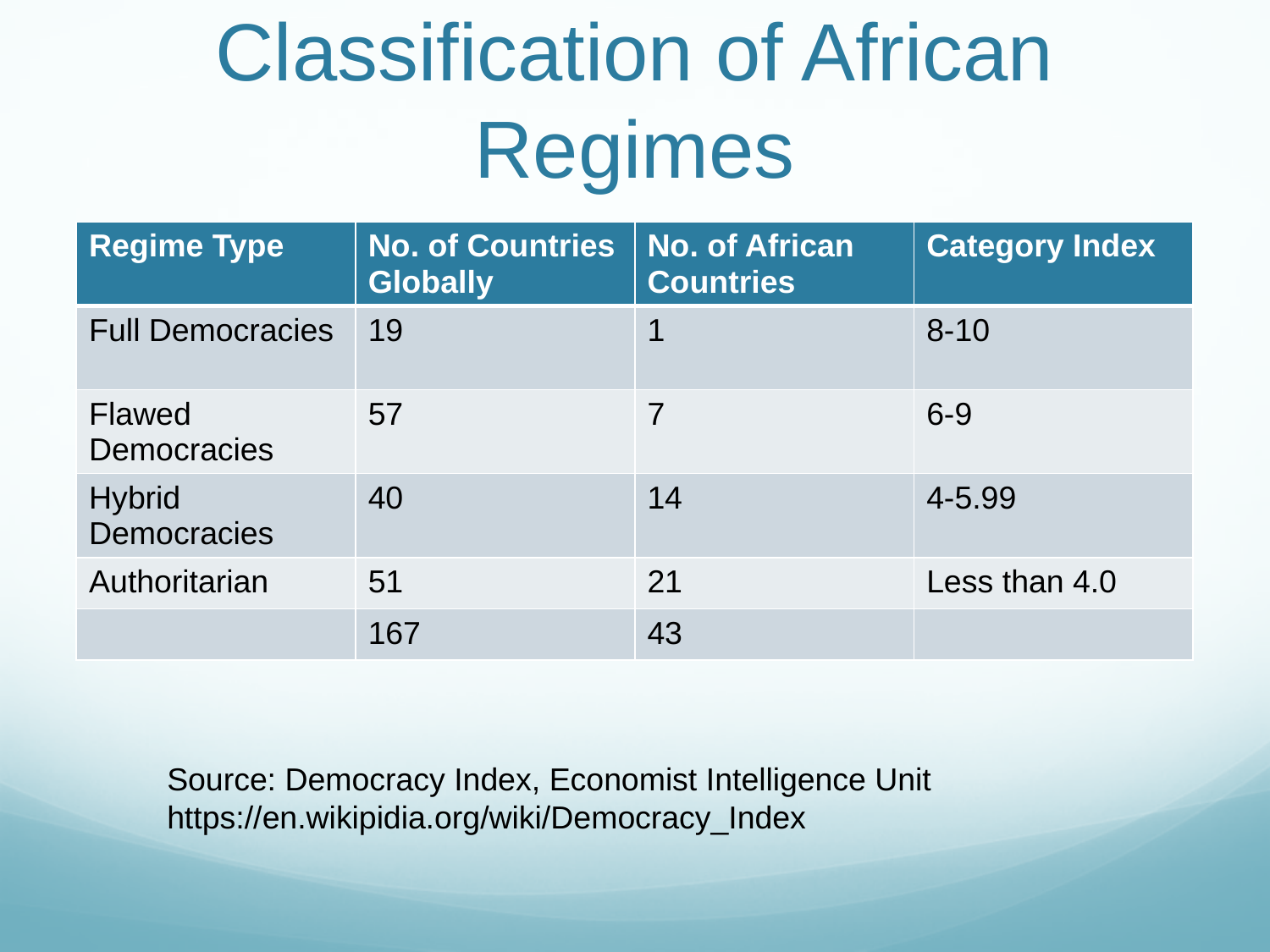

# Classification of African Regimes
| Regime Type | No. of Countries Globally | No. of African Countries | Category Index |
| --- | --- | --- | --- |
| Full Democracies | 19 | 1 | 8-10 |
| Flawed Democracies | 57 | 7 | 6-9 |
| Hybrid Democracies | 40 | 14 | 4-5.99 |
| Authoritarian | 51 | 21 | Less than 4.0 |
|  | 167 | 43 |  |
Source: Democracy Index, Economist Intelligence Unit
https://en.wikipidia.org/wiki/Democracy_Index